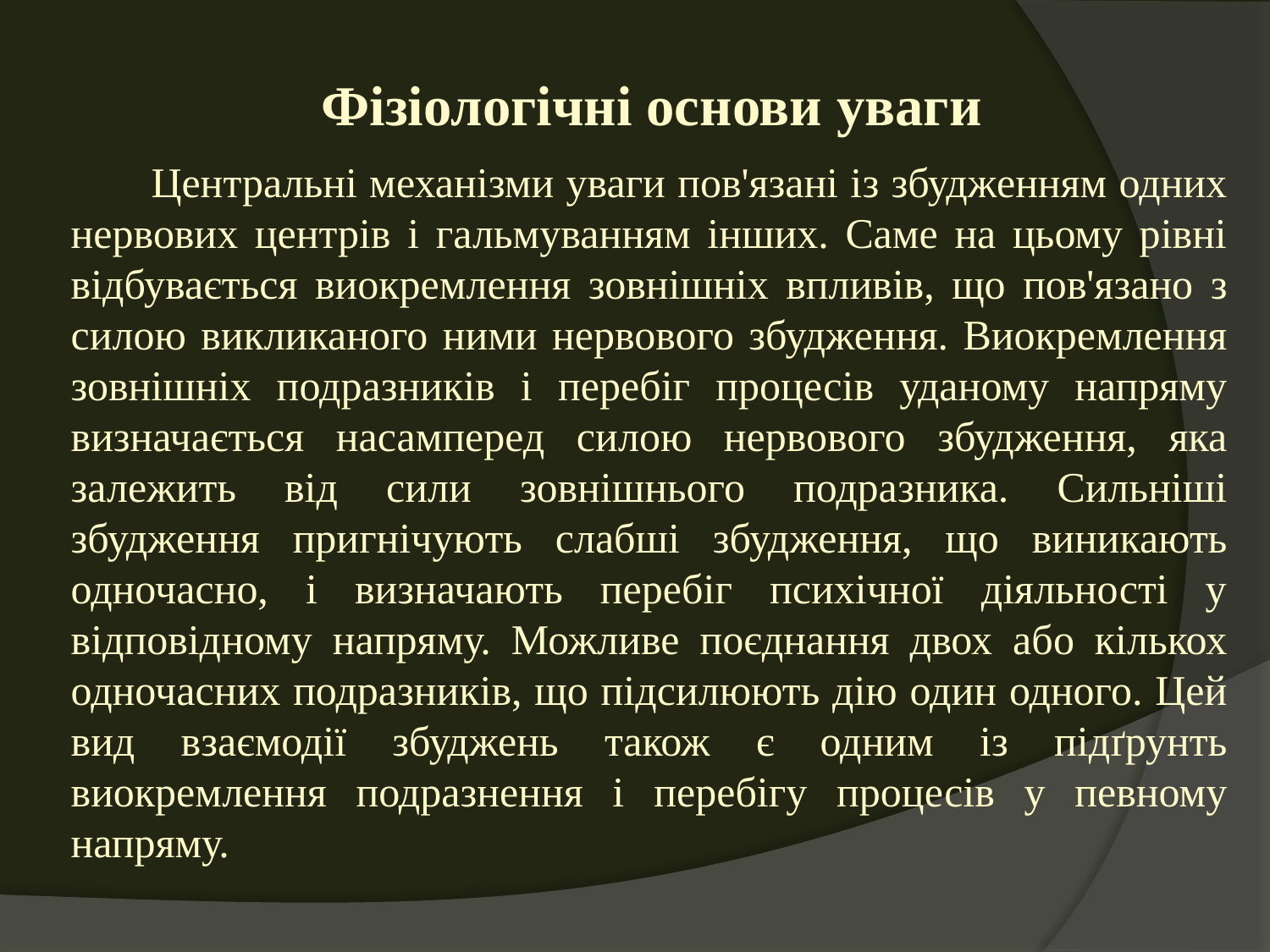

# Фізіологічні основи уваги
           Центральні механізми уваги пов'язані із збудженням одних нервових центрів і гальмуванням інших. Саме на цьому рівні відбувається виокремлення зовнішніх впливів, що пов'язано з силою викликаного ними нервового збудження. Виокремлення зовнішніх подразників і перебіг процесів уданому напряму визначається насамперед силою нервового збудження, яка залежить від сили зовнішнього подразника. Сильніші збудження пригнічують слабші збудження, що виникають одночасно, і визначають перебіг психічної діяльності у відповідному напряму. Можливе поєднання двох або кількох одночасних подразників, що підсилюють дію один одного. Цей вид взаємодії збуджень також є одним із підґрунть виокремлення подразнення і перебігу процесів у певному напряму.